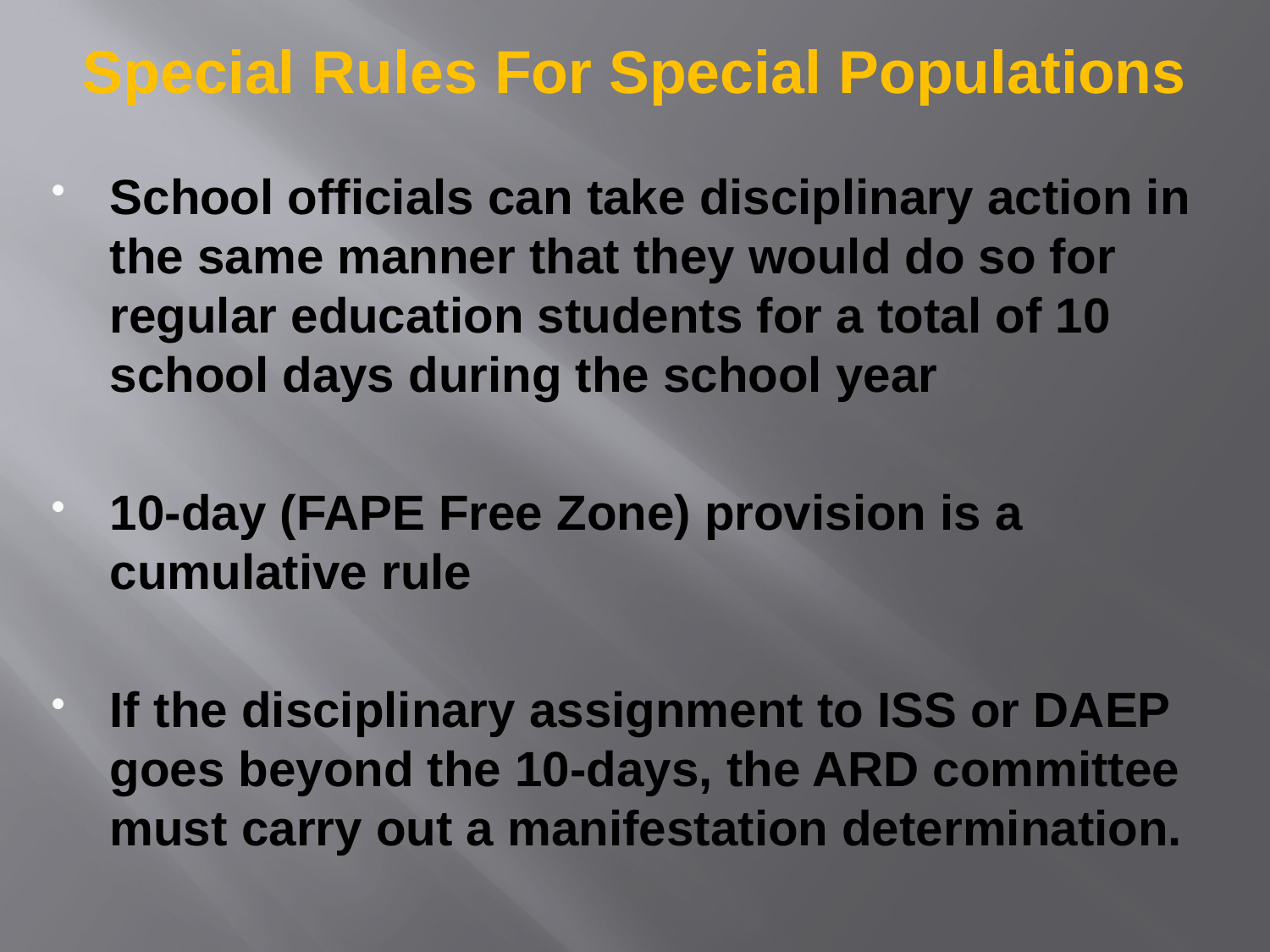

# Special Rules For Special Populations
School officials can take disciplinary action in the same manner that they would do so for regular education students for a total of 10 school days during the school year

10-day (FAPE Free Zone) provision is a cumulative rule

If the disciplinary assignment to ISS or DAEP goes beyond the 10-days, the ARD committee must carry out a manifestation determination.